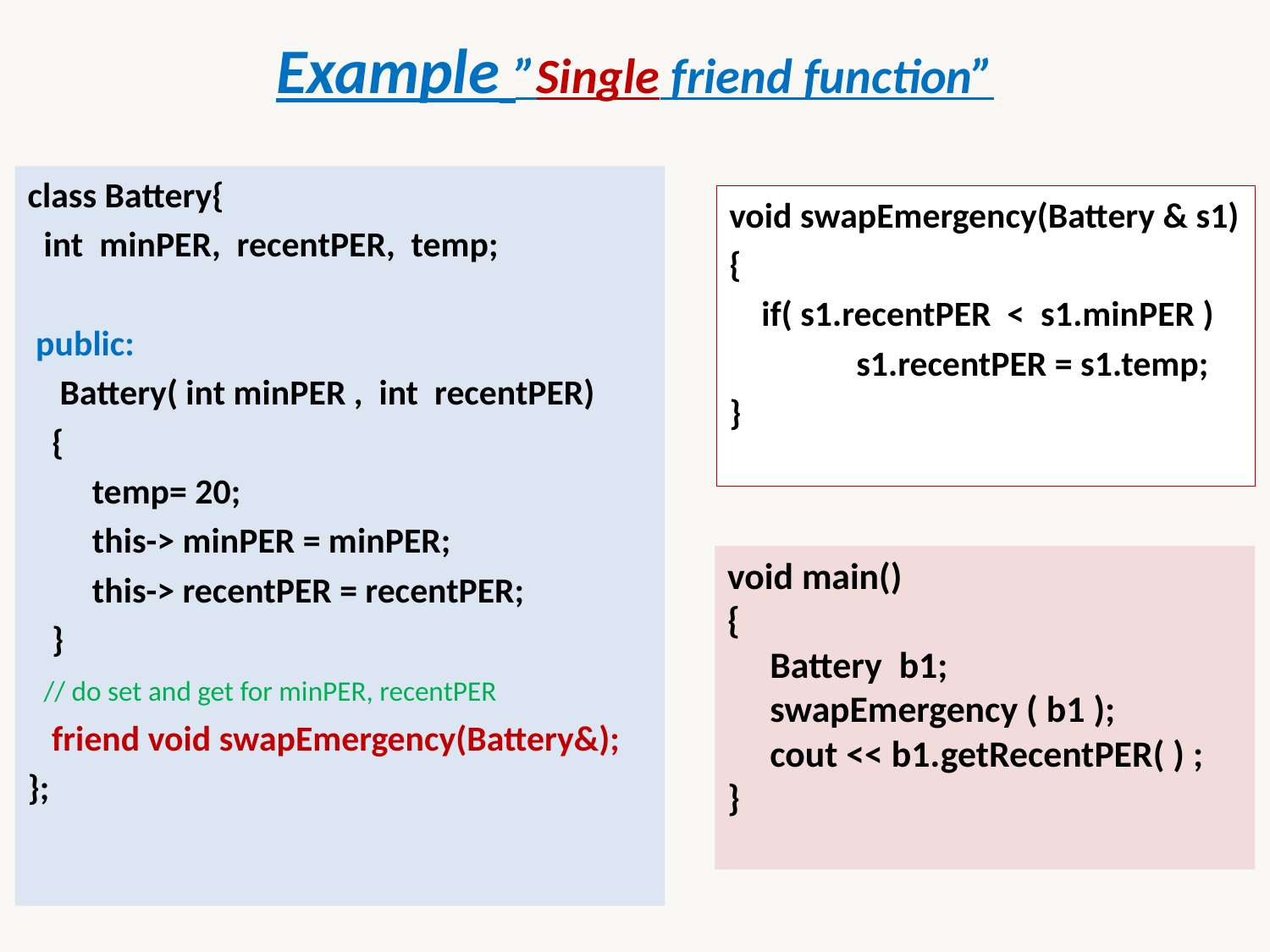

# Example ”Single friend function”
class Battery{
  int  minPER,  recentPER,  temp;

 public:
    Battery( int minPER ,  int  recentPER)
   {
        temp= 20;
        this-> minPER = minPER;
        this-> recentPER = recentPER;
   }
  // do set and get for minPER, recentPER
   friend void swapEmergency(Battery&);
};

void swapEmergency(Battery & s1)
{
    if( s1.recentPER  <  s1.minPER )
    	s1.recentPER = s1.temp;
}
void main()
{
     Battery  b1;
     swapEmergency ( b1 );
     cout << b1.getRecentPER( ) ;
}